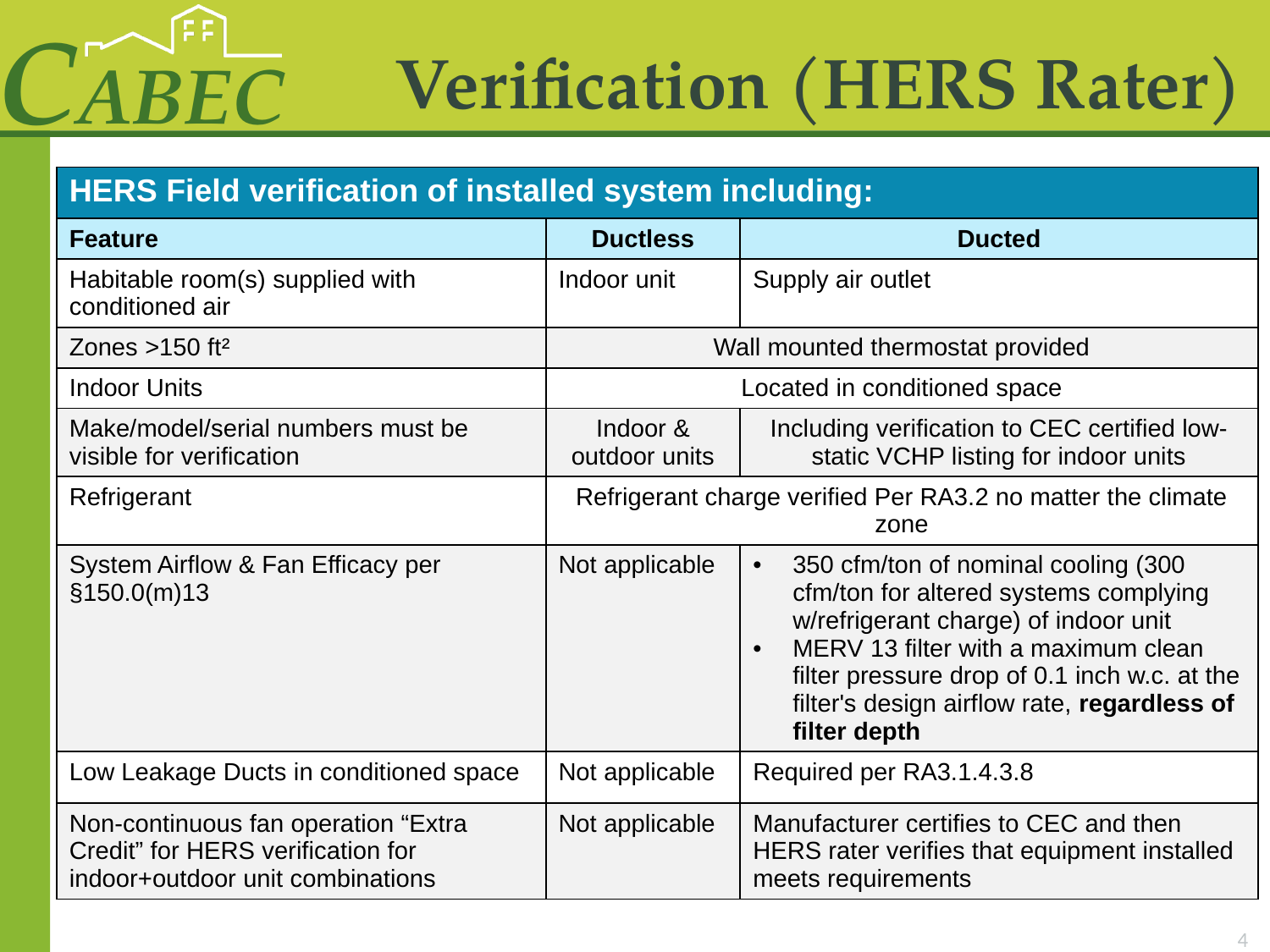

# Verification (HERS Rater)
| HERS Field verification of installed system including: |  |  |
| --- | --- | --- |
| Feature | Ductless | Ducted |
| Habitable room(s) supplied with conditioned air | Indoor unit | Supply air outlet |
| Zones >150 ft² | Wall mounted thermostat provided |  |
| Indoor Units | Located in conditioned space |  |
| Make/model/serial numbers must be visible for verification | Indoor & outdoor units | Including verification to CEC certified low-static VCHP listing for indoor units |
| Refrigerant | Refrigerant charge verified Per RA3.2 no matter the climate zone |  |
| System Airflow & Fan Efficacy per §150.0(m)13 | Not applicable | 350 cfm/ton of nominal cooling (300 cfm/ton for altered systems complying w/refrigerant charge) of indoor unit MERV 13 filter with a maximum clean filter pressure drop of 0.1 inch w.c. at the filter's design airflow rate, regardless of filter depth |
| Low Leakage Ducts in conditioned space | Not applicable | Required per RA3.1.4.3.8 |
| Non-continuous fan operation “Extra Credit” for HERS verification for indoor+outdoor unit combinations | Not applicable | Manufacturer certifies to CEC and then HERS rater verifies that equipment installed meets requirements |
4